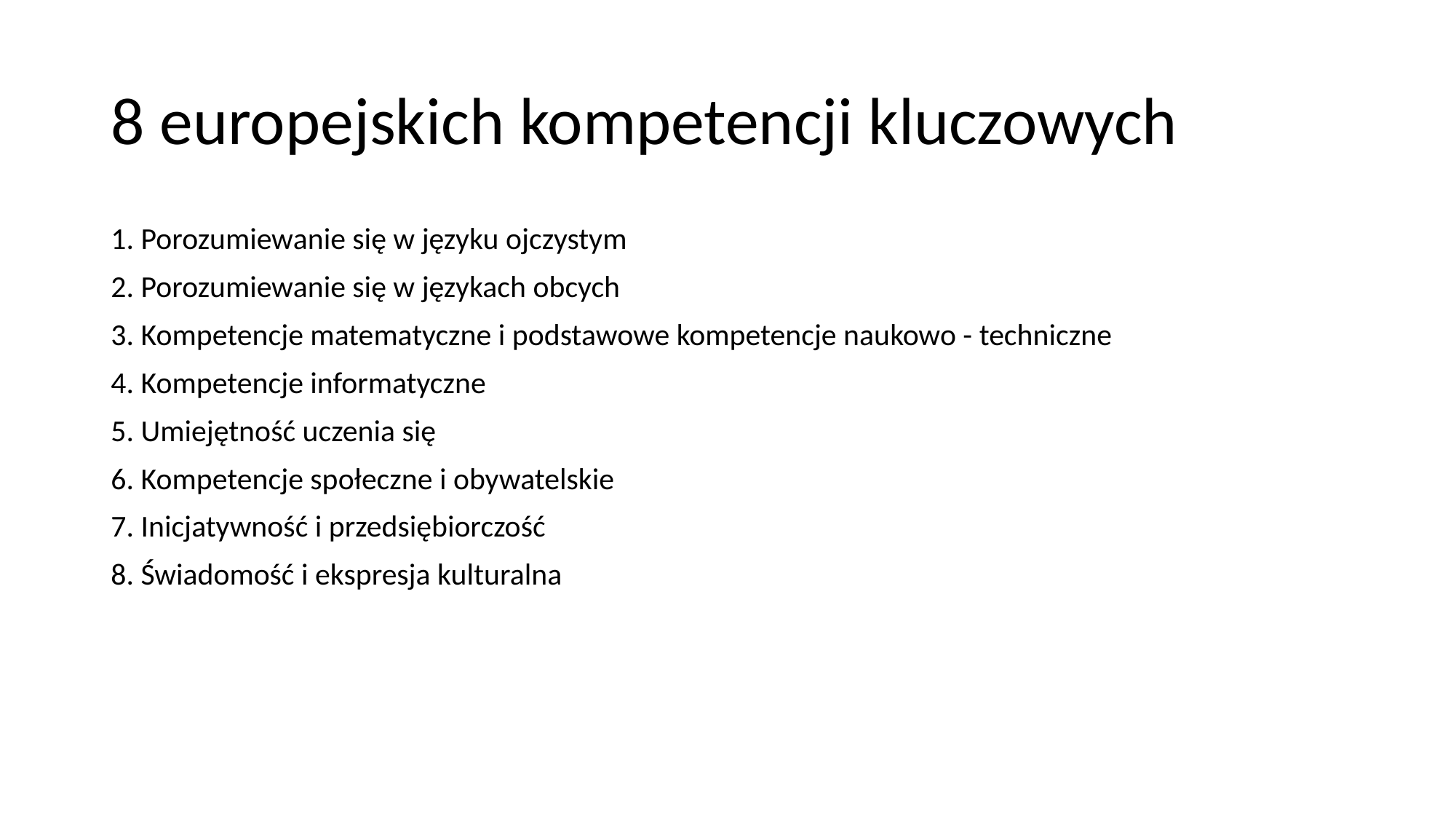

# 8 europejskich kompetencji kluczowych
1. Porozumiewanie się w języku ojczystym
2. Porozumiewanie się w językach obcych
3. Kompetencje matematyczne i podstawowe kompetencje naukowo - techniczne
4. Kompetencje informatyczne
5. Umiejętność uczenia się
6. Kompetencje społeczne i obywatelskie
7. Inicjatywność i przedsiębiorczość
8. Świadomość i ekspresja kulturalna